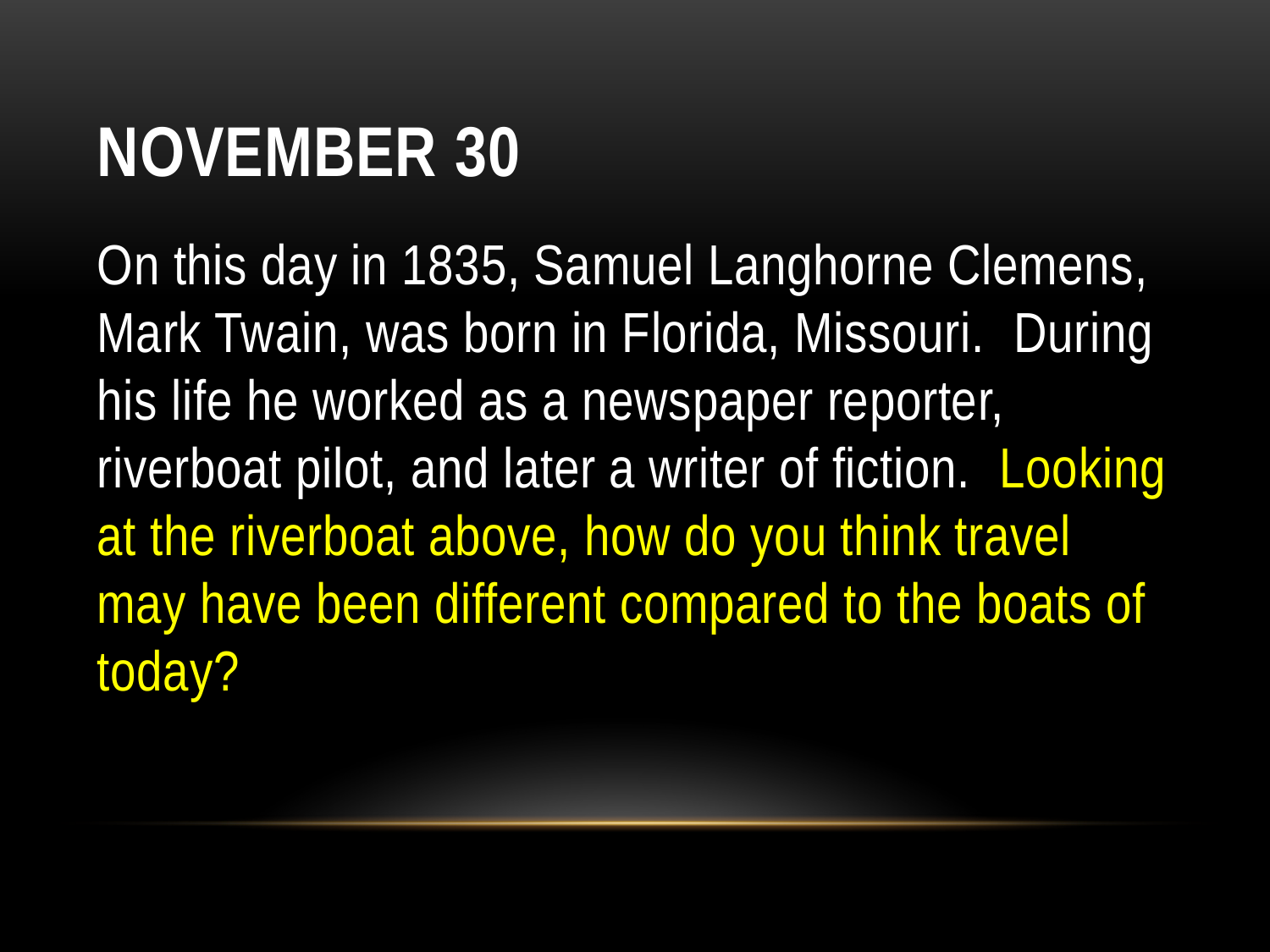

# November 30
On this day in 1835, Samuel Langhorne Clemens, Mark Twain, was born in Florida, Missouri.  During his life he worked as a newspaper reporter, riverboat pilot, and later a writer of fiction.  Looking at the riverboat above, how do you think travel may have been different compared to the boats of today?